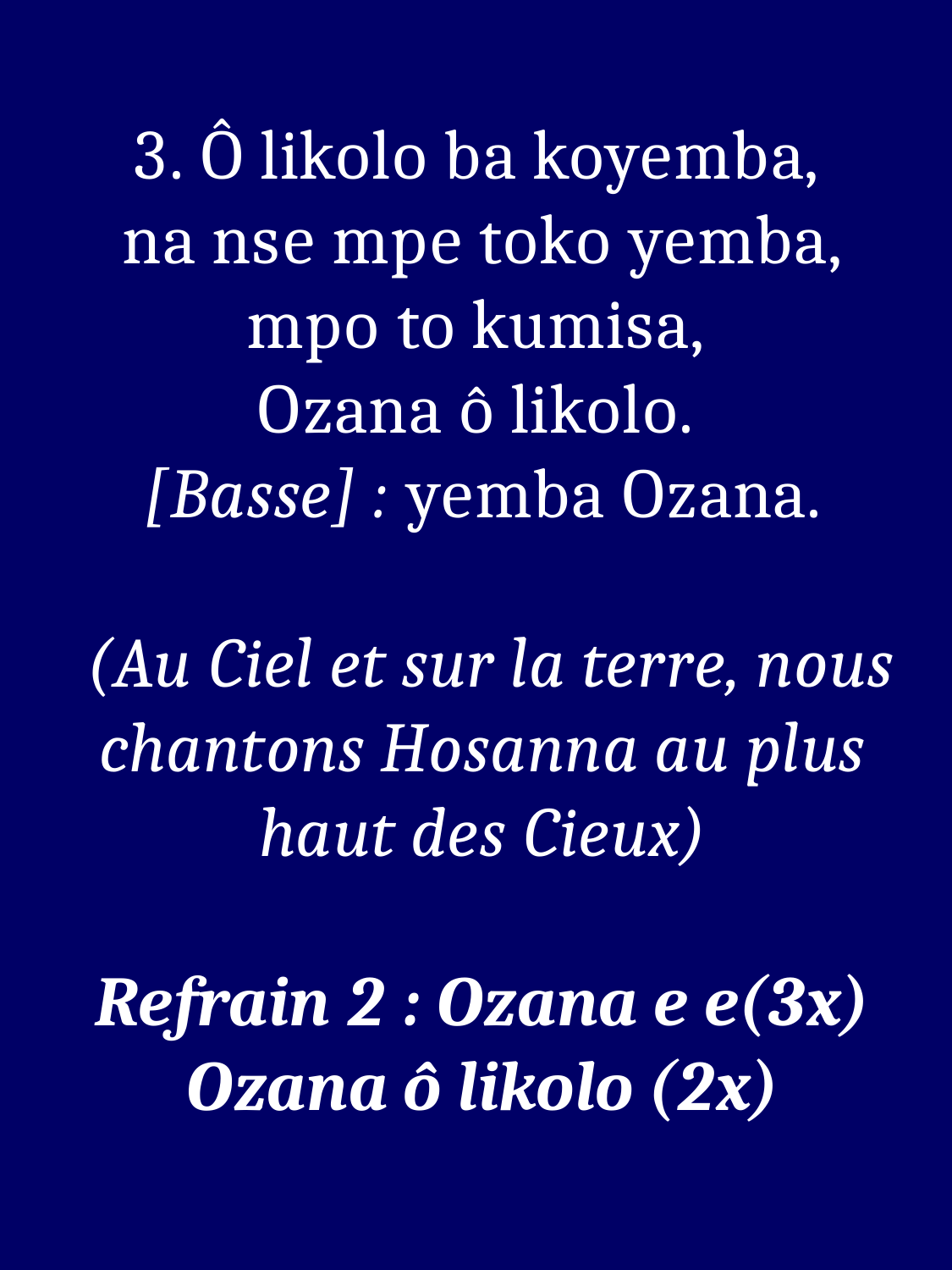

3. Ô likolo ba koyemba,
na nse mpe toko yemba, mpo to kumisa,
Ozana ô likolo.
[Basse] : yemba Ozana.

 (Au Ciel et sur la terre, nous chantons Hosanna au plus haut des Cieux)

Refrain 2 : Ozana e e(3x) Ozana ô likolo (2x)